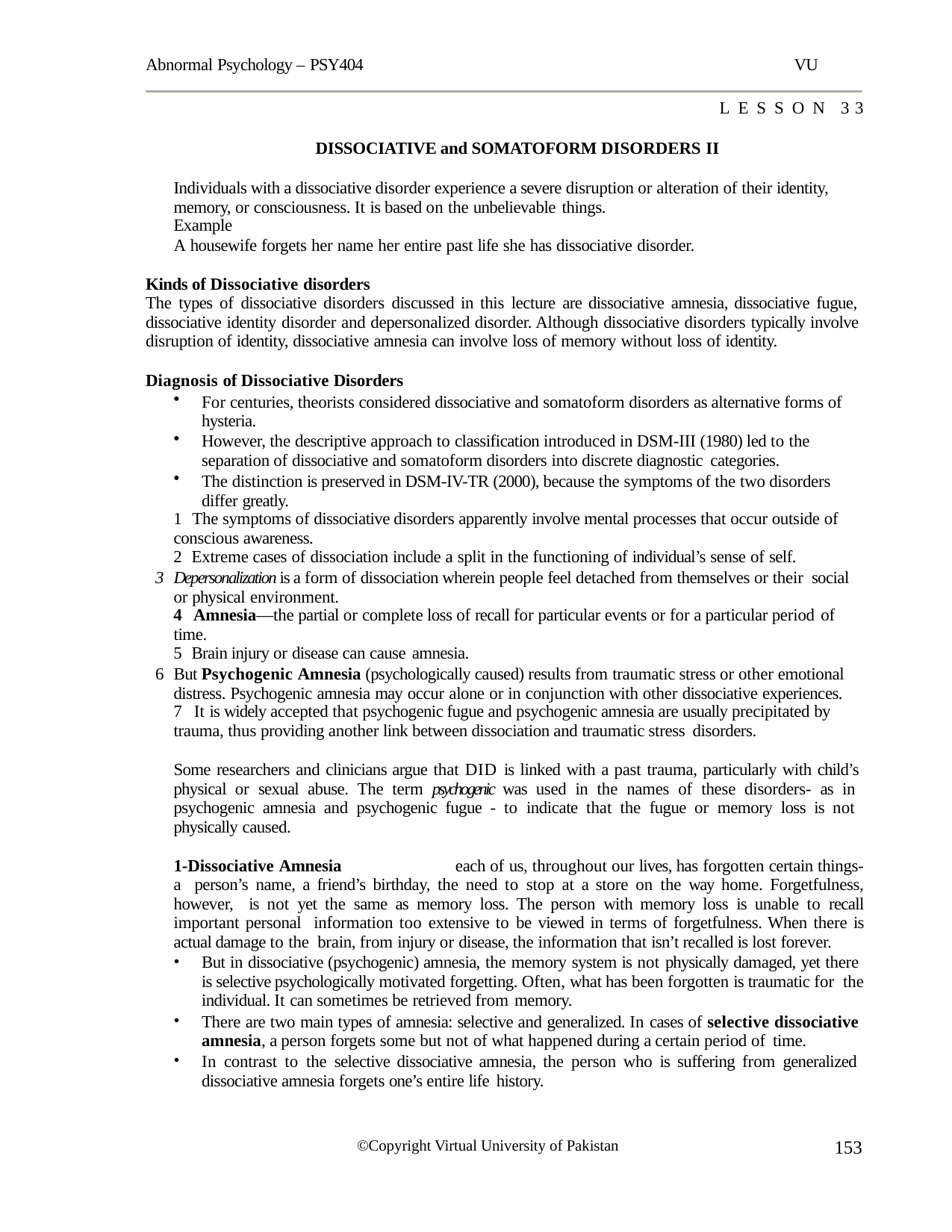

Abnormal Psychology – PSY404
VU

LESSON 33
DISSOCIATIVE and SOMATOFORM DISORDERS II

Individuals with a dissociative disorder experience a severe disruption or alteration of their identity,  memory, or consciousness. It is based on the unbelievable things.
Example
A housewife forgets her name her entire past life she has dissociative disorder.

Kinds of Dissociative disorders
The types of dissociative disorders discussed in this lecture are dissociative amnesia, dissociative fugue,  dissociative identity disorder and depersonalized disorder. Although dissociative disorders typically involve  disruption of identity, dissociative amnesia can involve loss of memory without loss of identity.

Diagnosis of Dissociative Disorders
For centuries, theorists considered dissociative and somatoform disorders as alternative forms of  hysteria.
However, the descriptive approach to classification introduced in DSM-III (1980) led to the  separation of dissociative and somatoform disorders into discrete diagnostic categories.
The distinction is preserved in DSM-IV-TR (2000), because the symptoms of the two disorders  differ greatly.
The symptoms of dissociative disorders apparently involve mental processes that occur outside of
conscious awareness.
Extreme cases of dissociation include a split in the functioning of individual’s sense of self.
Depersonalization is a form of dissociation wherein people feel detached from themselves or their  social or physical environment.
Amnesia—the partial or complete loss of recall for particular events or for a particular period of
time.
Brain injury or disease can cause amnesia.
But Psychogenic Amnesia (psychologically caused) results from traumatic stress or other emotional  distress. Psychogenic amnesia may occur alone or in conjunction with other dissociative experiences.
It is widely accepted that psychogenic fugue and psychogenic amnesia are usually precipitated by
trauma, thus providing another link between dissociation and traumatic stress disorders.

Some researchers and clinicians argue that DID is linked with a past trauma, particularly with child’s  physical or sexual abuse. The term psychogenic was used in the names of these disorders- as in  psychogenic amnesia and psychogenic fugue - to indicate that the fugue or memory loss is not  physically caused.

1-Dissociative Amnesia	each of us, throughout our lives, has forgotten certain things- a  person’s name, a friend’s birthday, the need to stop at a store on the way home. Forgetfulness, however,  is not yet the same as memory loss. The person with memory loss is unable to recall important personal  information too extensive to be viewed in terms of forgetfulness. When there is actual damage to the  brain, from injury or disease, the information that isn’t recalled is lost forever.
But in dissociative (psychogenic) amnesia, the memory system is not physically damaged, yet there  is selective psychologically motivated forgetting. Often, what has been forgotten is traumatic for  the individual. It can sometimes be retrieved from memory.
There are two main types of amnesia: selective and generalized. In cases of selective dissociative  amnesia, a person forgets some but not of what happened during a certain period of time.
In contrast to the selective dissociative amnesia, the person who is suffering from generalized  dissociative amnesia forgets one’s entire life history.
153
©Copyright Virtual University of Pakistan